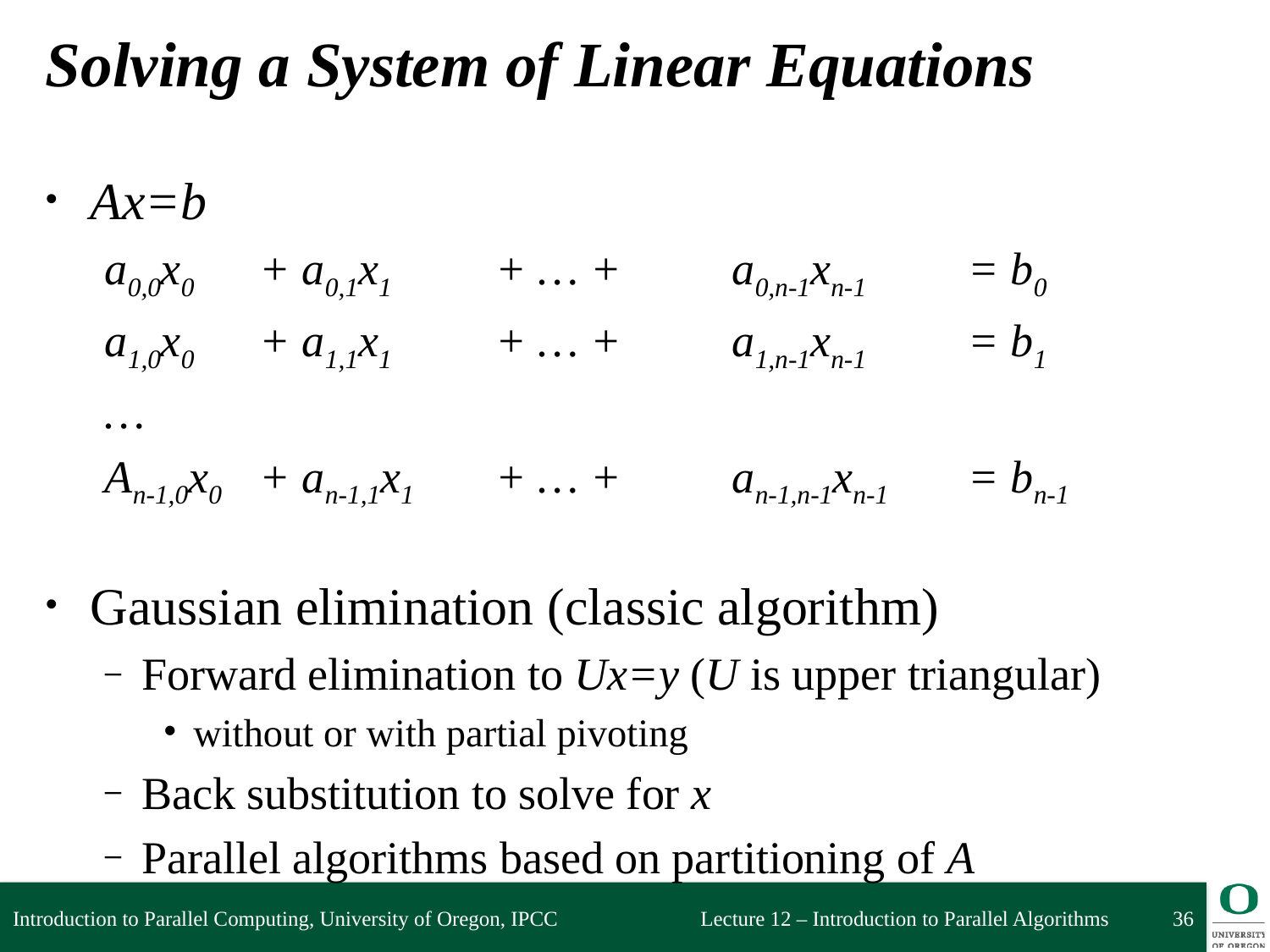

# Solving a System of Linear Equations
Ax=b
a0,0x0	+ a0,1x1	+ … +	a0,n-1xn-1	= b0
a1,0x0	+ a1,1x1	+ … +	a1,n-1xn-1	= b1
…
An-1,0x0	+ an-1,1x1	+ … +	an-1,n-1xn-1	= bn-1

Gaussian elimination (classic algorithm)
Forward elimination to Ux=y (U is upper triangular)
without or with partial pivoting
Back substitution to solve for x
Parallel algorithms based on partitioning of A
Introduction to Parallel Computing, University of Oregon, IPCC
36